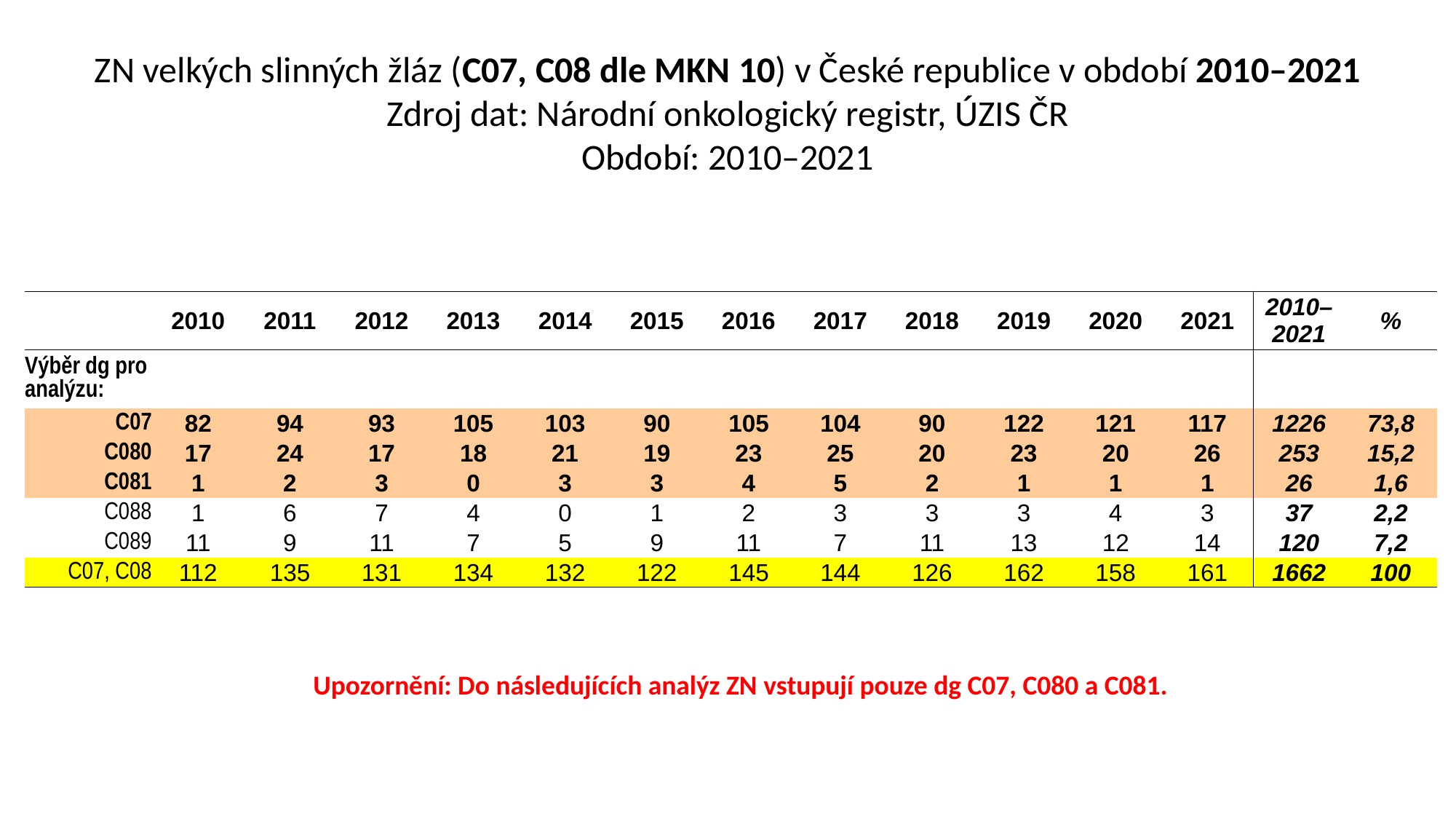

ZN velkých slinných žláz (C07, C08 dle MKN 10) v České republice v období 2010–2021
Zdroj dat: Národní onkologický registr, ÚZIS ČR
Období: 2010–2021
|  | 2010 | 2011 | 2012 | 2013 | 2014 | 2015 | 2016 | 2017 | 2018 | 2019 | 2020 | 2021 | 2010–2021 | % |
| --- | --- | --- | --- | --- | --- | --- | --- | --- | --- | --- | --- | --- | --- | --- |
| Výběr dg pro analýzu: |  |  |  |  |  |  |  |  |  |  |  |  |  |  |
| C07 | 82 | 94 | 93 | 105 | 103 | 90 | 105 | 104 | 90 | 122 | 121 | 117 | 1226 | 73,8 |
| C080 | 17 | 24 | 17 | 18 | 21 | 19 | 23 | 25 | 20 | 23 | 20 | 26 | 253 | 15,2 |
| C081 | 1 | 2 | 3 | 0 | 3 | 3 | 4 | 5 | 2 | 1 | 1 | 1 | 26 | 1,6 |
| C088 | 1 | 6 | 7 | 4 | 0 | 1 | 2 | 3 | 3 | 3 | 4 | 3 | 37 | 2,2 |
| C089 | 11 | 9 | 11 | 7 | 5 | 9 | 11 | 7 | 11 | 13 | 12 | 14 | 120 | 7,2 |
| C07, C08 | 112 | 135 | 131 | 134 | 132 | 122 | 145 | 144 | 126 | 162 | 158 | 161 | 1662 | 100 |
|  |  |  |  |  |  |  |  |  |  |  |  |  |  |  |
Upozornění: Do následujících analýz ZN vstupují pouze dg C07, C080 a C081.